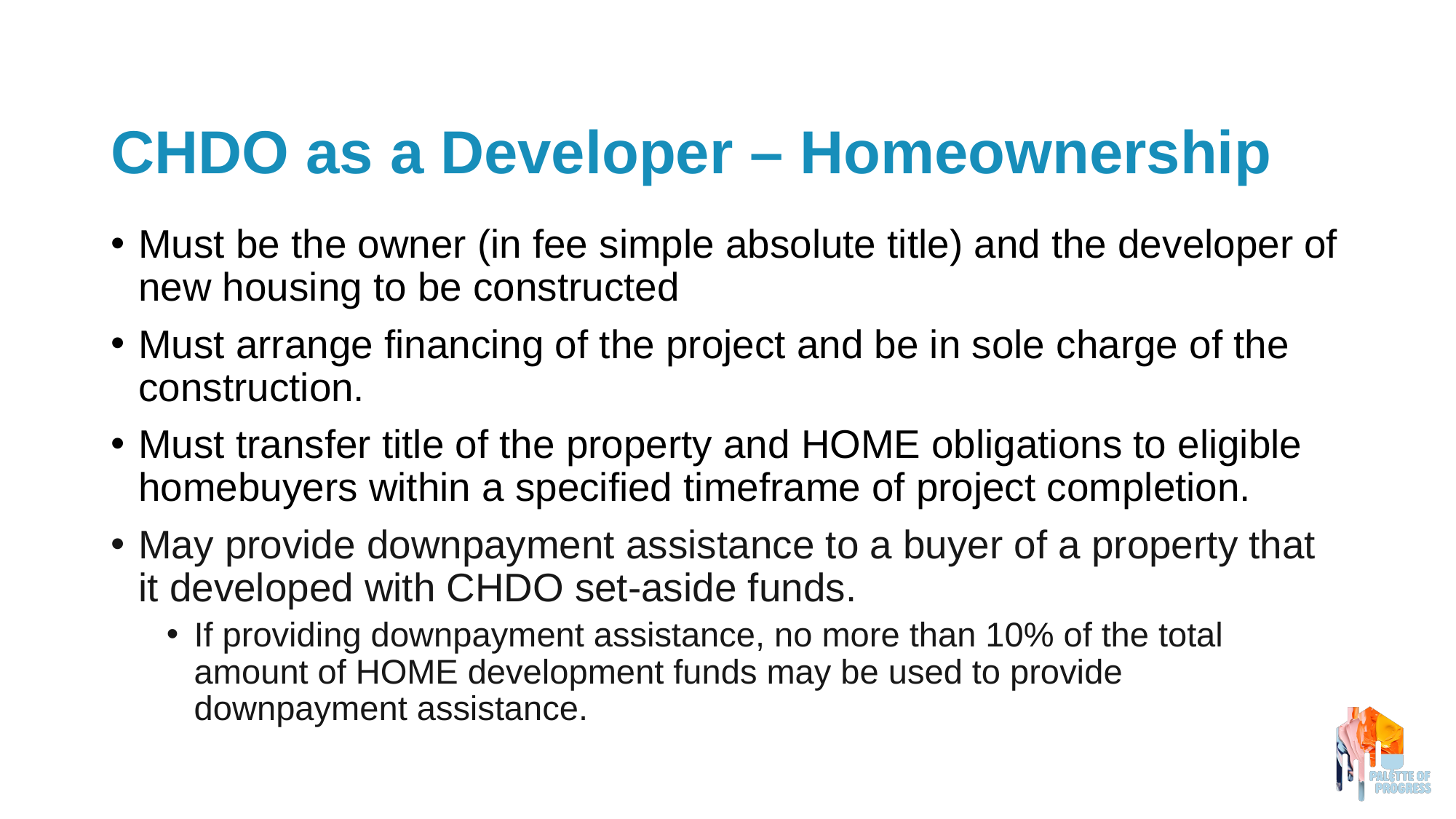

# CHDO as a Developer – Homeownership
Must be the owner (in fee simple absolute title) and the developer of new housing to be constructed
Must arrange financing of the project and be in sole charge of the construction.
Must transfer title of the property and HOME obligations to eligible homebuyers within a specified timeframe of project completion.
May provide downpayment assistance to a buyer of a property that it developed with CHDO set-aside funds.
If providing downpayment assistance, no more than 10% of the total amount of HOME development funds may be used to provide downpayment assistance.